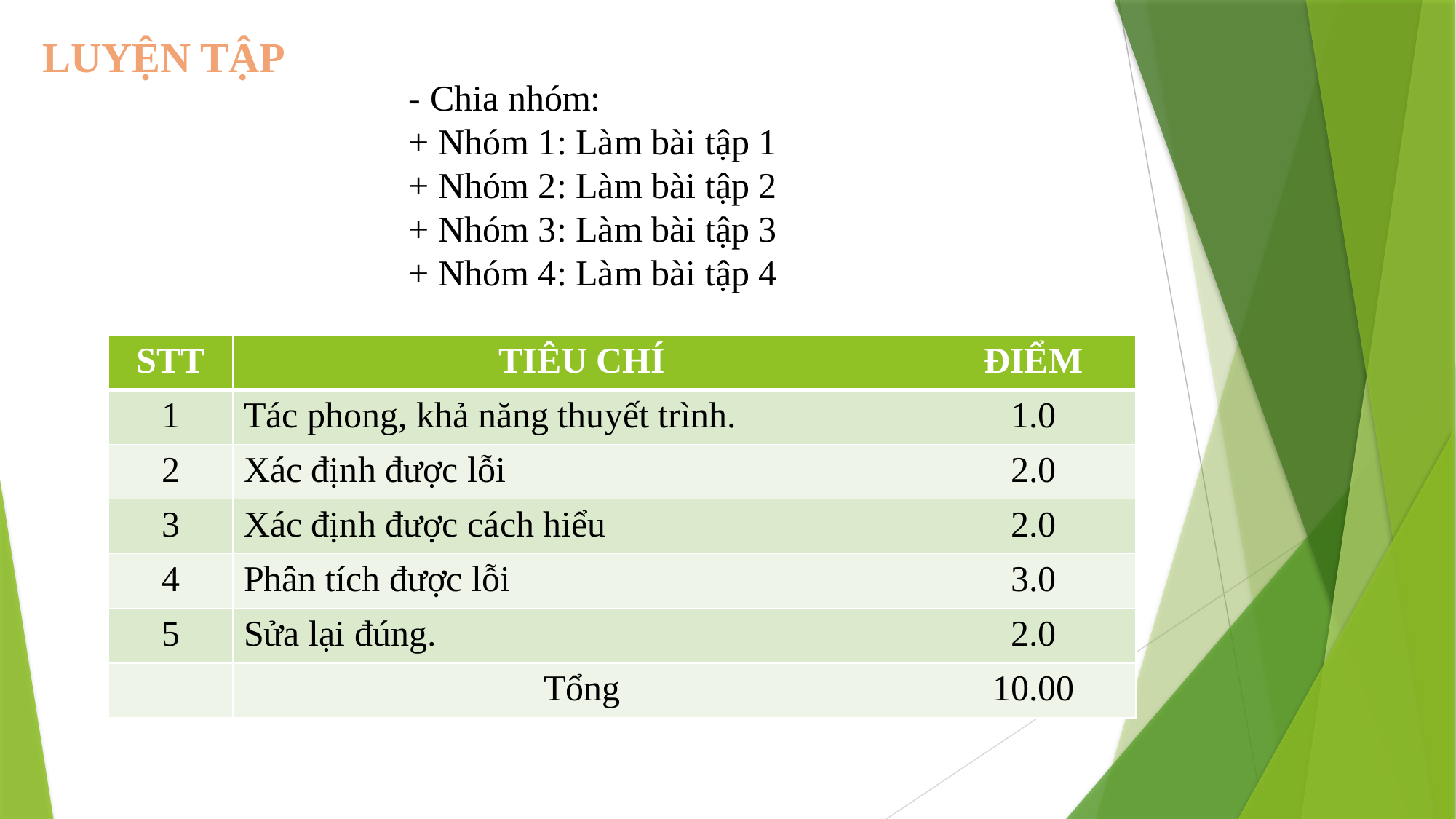

LUYỆN TẬP

- Chia nhóm:
+ Nhóm 1: Làm bài tập 1
+ Nhóm 2: Làm bài tập 2
+ Nhóm 3: Làm bài tập 3
+ Nhóm 4: Làm bài tập 4
| STT | TIÊU CHÍ | ĐIỂM |
| --- | --- | --- |
| 1 | Tác phong, khả năng thuyết trình. | 1.0 |
| 2 | Xác định được lỗi | 2.0 |
| 3 | Xác định được cách hiểu | 2.0 |
| 4 | Phân tích được lỗi | 3.0 |
| 5 | Sửa lại đúng. | 2.0 |
|  | Tổng | 10.00 |